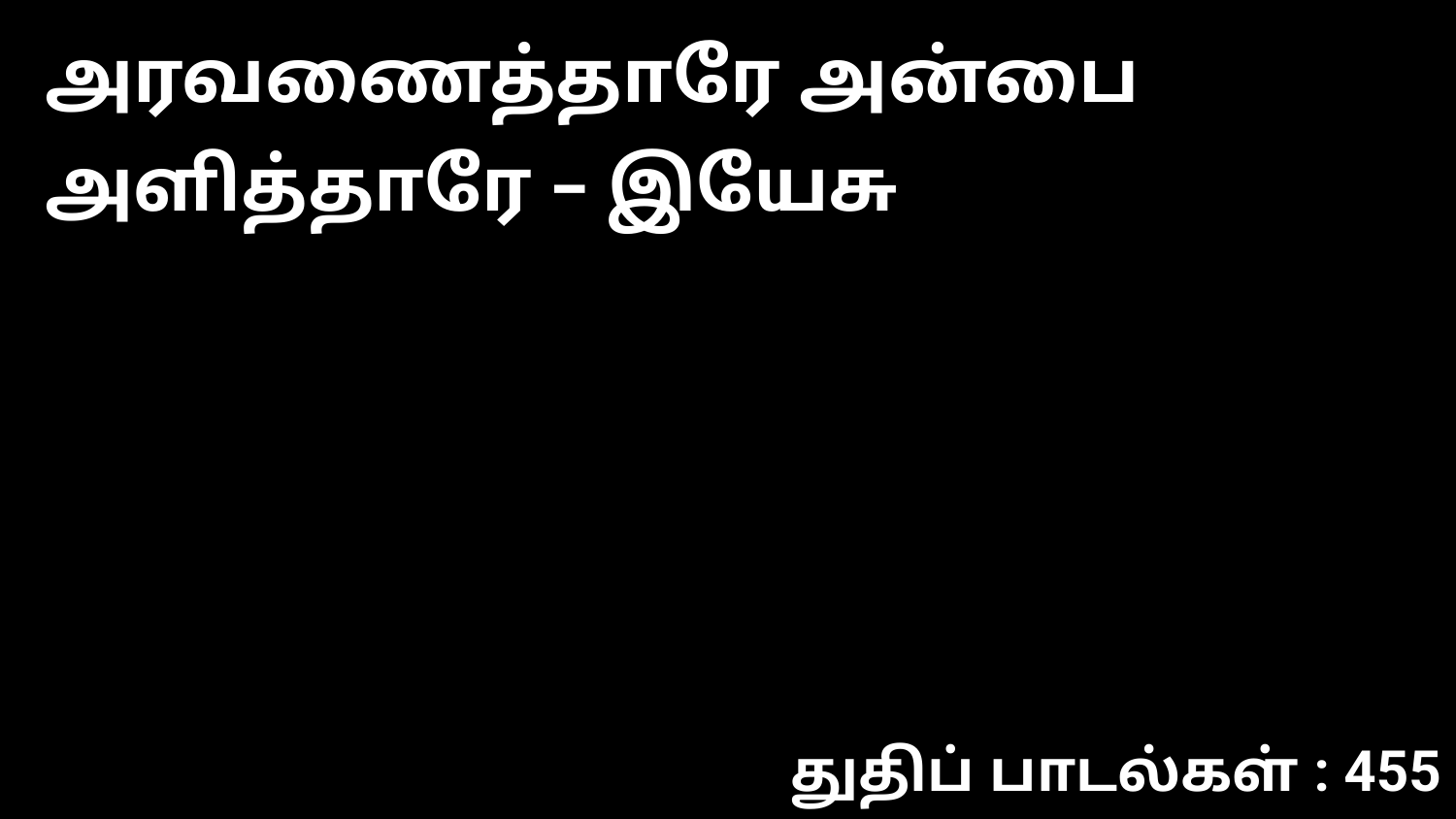

அரவணைத்தாரே அன்பை அளித்தாரே – இயேசு
துதிப் பாடல்கள் : 455